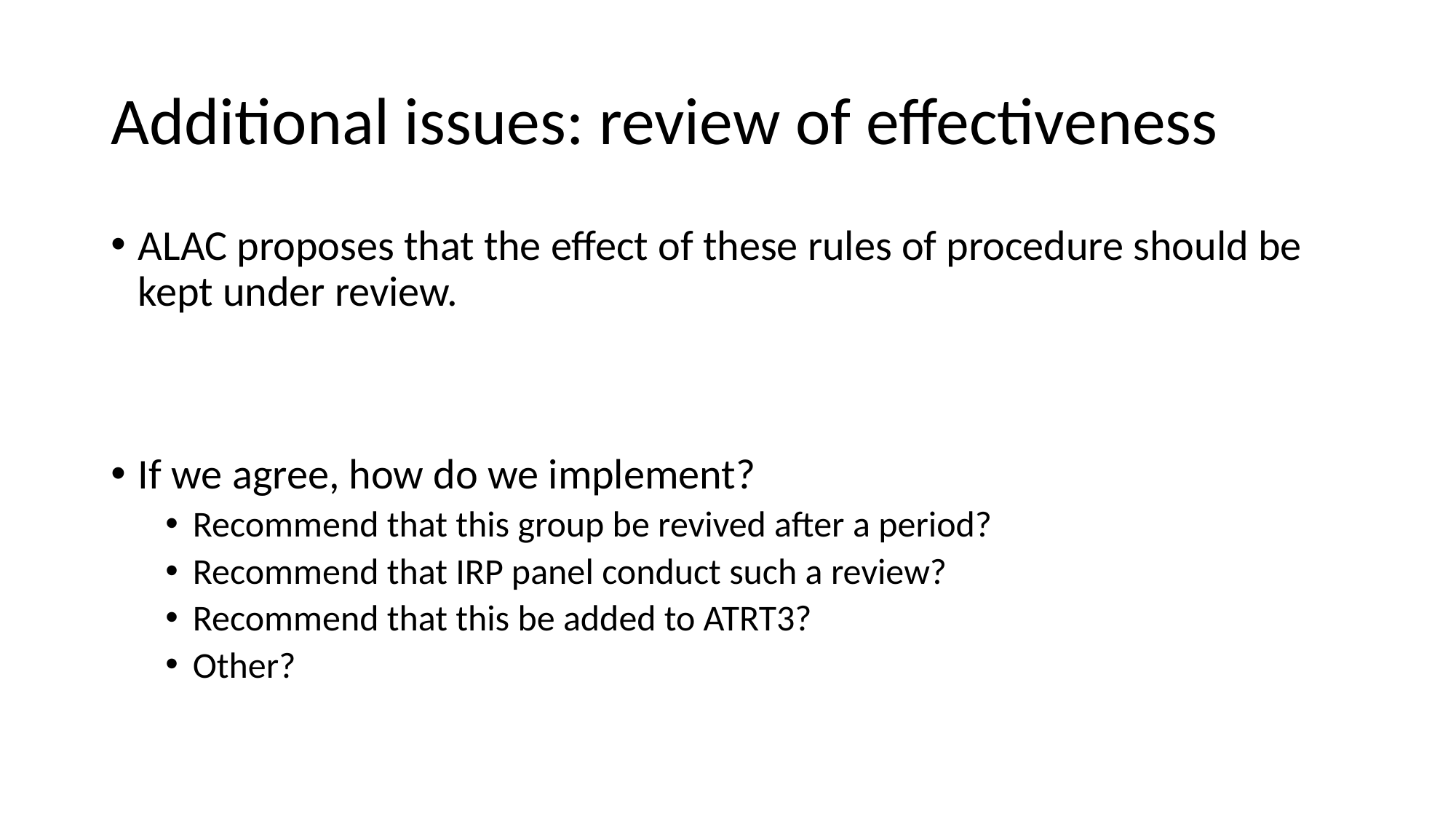

# Additional issues: review of effectiveness
ALAC proposes that the effect of these rules of procedure should be kept under review.

If we agree, how do we implement?
Recommend that this group be revived after a period?
Recommend that IRP panel conduct such a review?
Recommend that this be added to ATRT3?
Other?